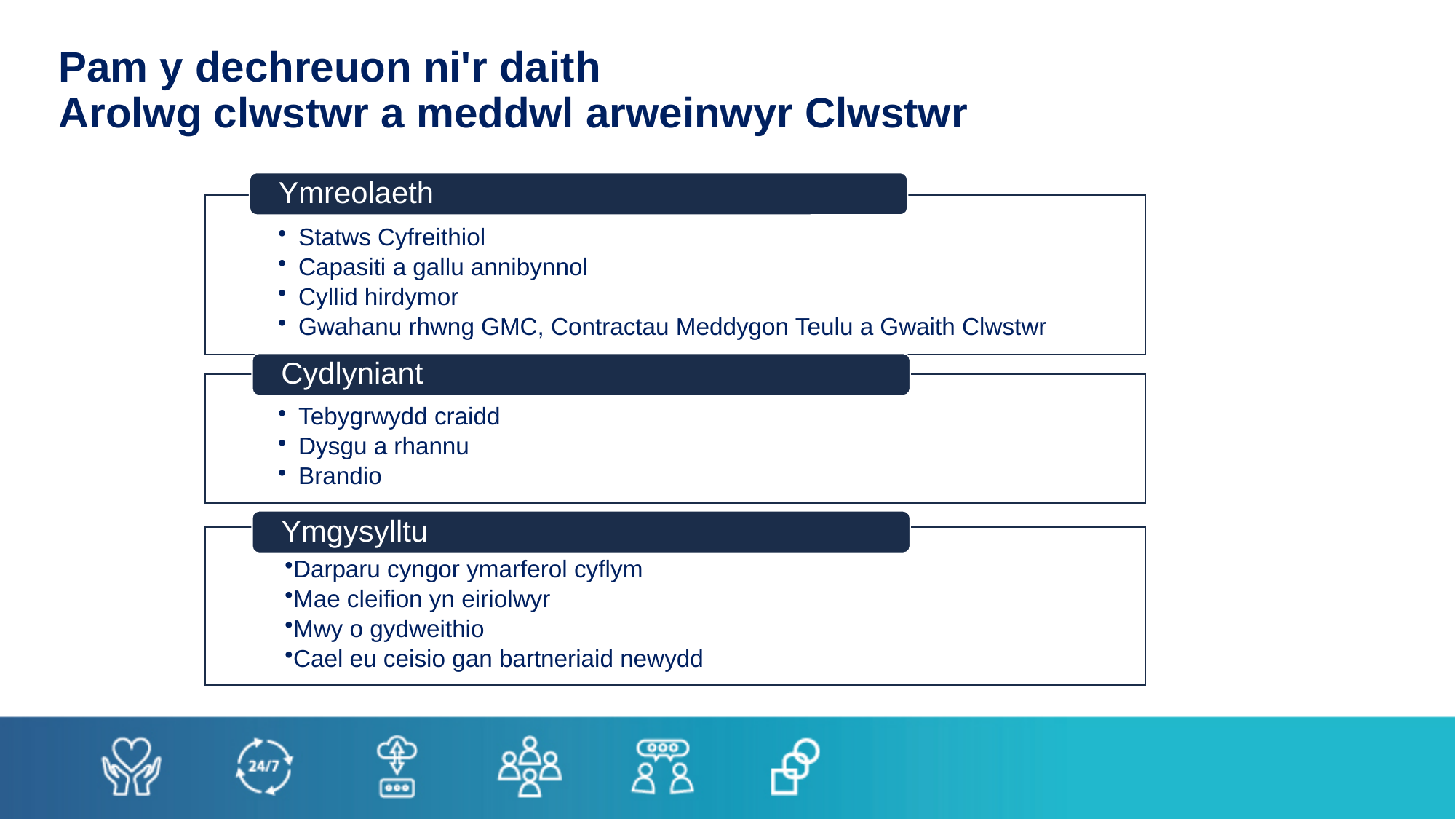

Pam y dechreuon ni'r daith
Arolwg clwstwr a meddwl arweinwyr Clwstwr
Statws Cyfreithiol
Capasiti a gallu annibynnol
Cyllid hirdymor
Gwahanu rhwng GMC, Contractau Meddygon Teulu a Gwaith Clwstwr
Ymreolaeth
Tebygrwydd craidd
Dysgu a rhannu
Brandio
Cydlyniant
Darparu cyngor ymarferol cyflym
Mae cleifion yn eiriolwyr
Mwy o gydweithio
Cael eu ceisio gan bartneriaid newydd
Ymgysylltu